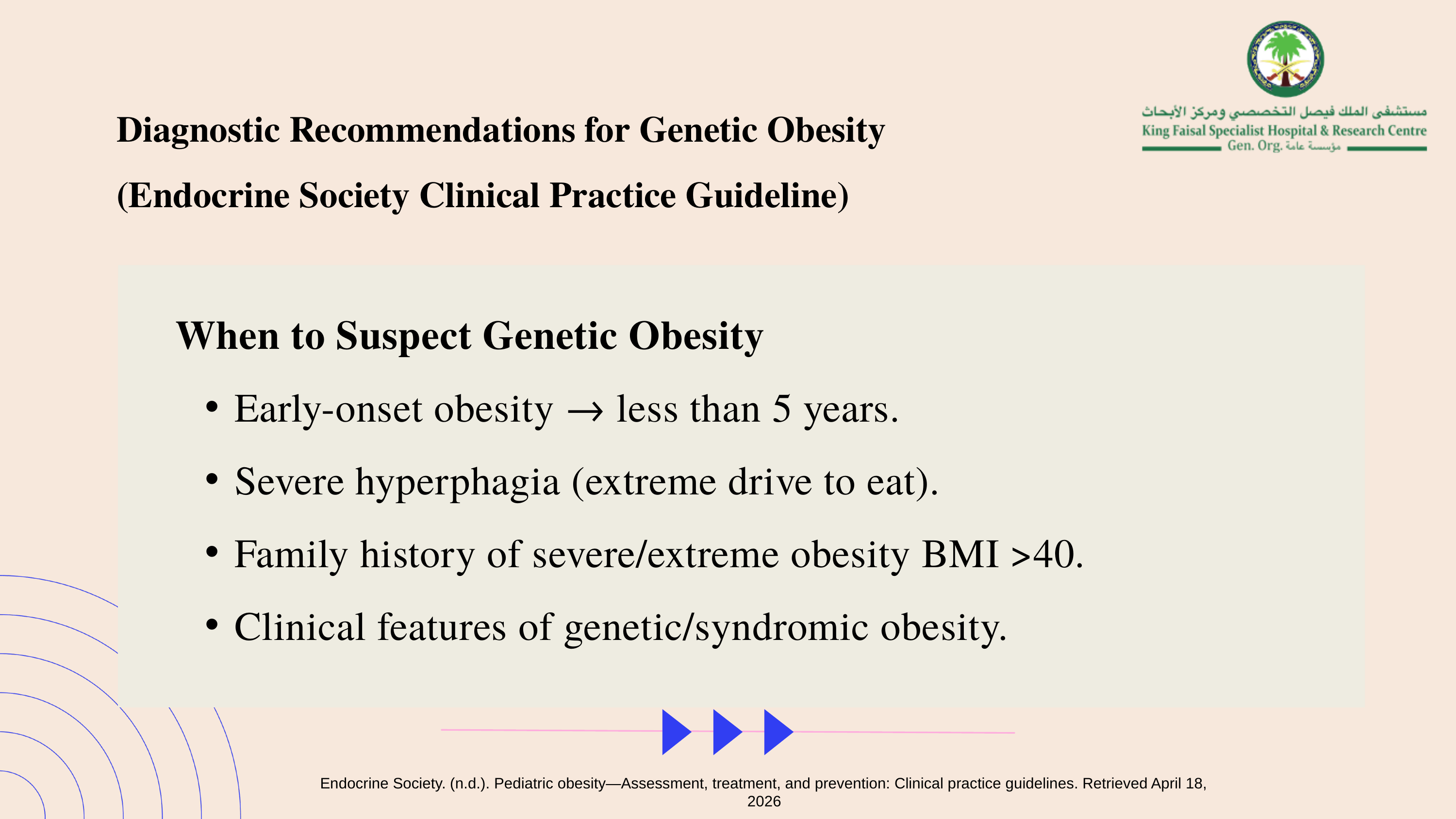

Diagnostic Recommendations for Genetic Obesity
(Endocrine Society Clinical Practice Guideline)

When to Suspect Genetic Obesity
Early-onset obesity → less than 5 years.
Severe hyperphagia (extreme drive to eat).
Family history of severe/extreme obesity BMI >40.
Clinical features of genetic/syndromic obesity.

Endocrine Society. (n.d.). Pediatric obesity—Assessment, treatment, and prevention: Clinical practice guidelines. Retrieved April 18, 2026